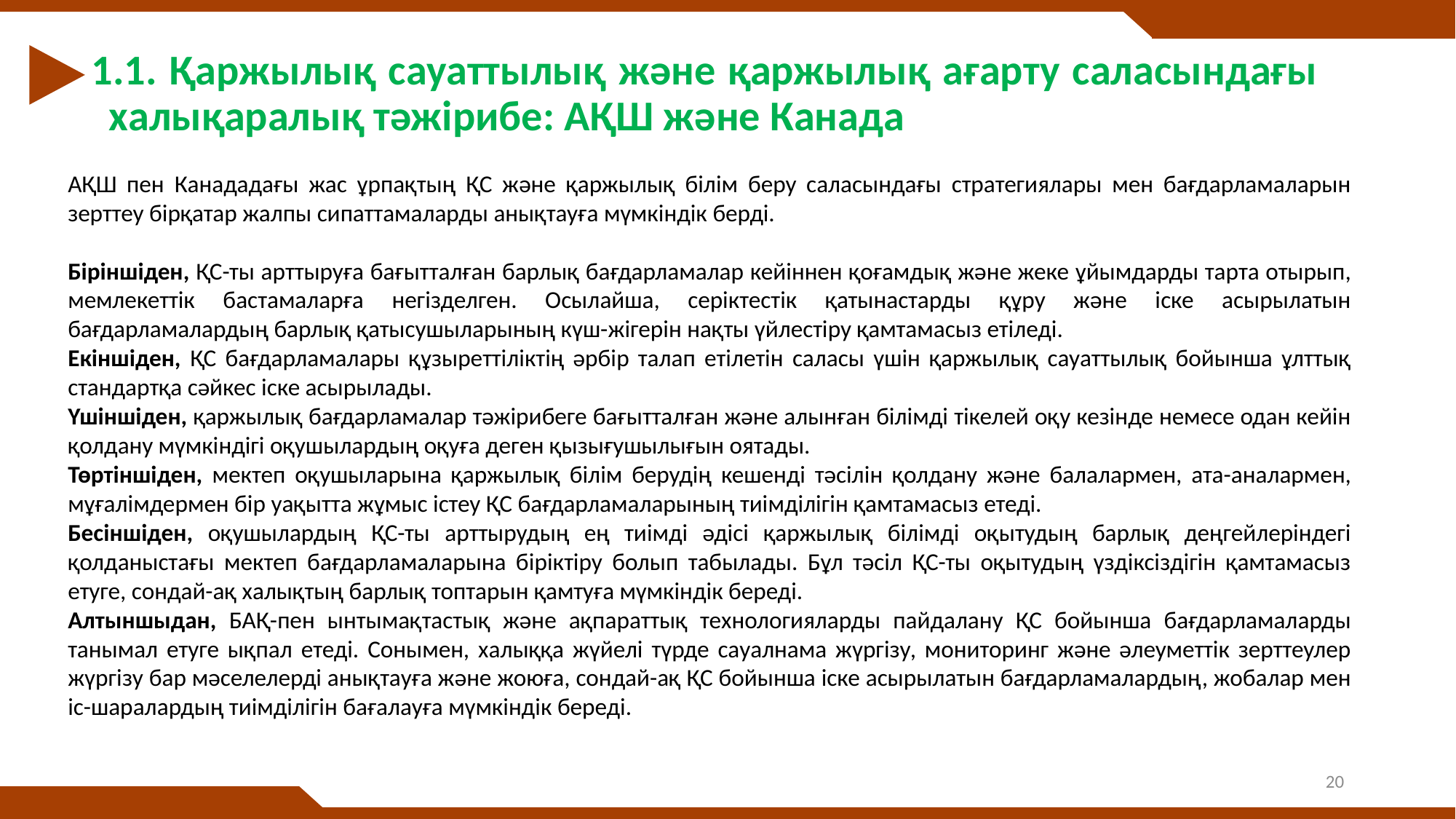

1.1. Қаржылық сауаттылық және қаржылық ағарту саласындағы халықаралық тәжірибе: АҚШ және Канада

АҚШ пен Канададағы жас ұрпақтың ҚС және қаржылық білім беру саласындағы стратегиялары мен бағдарламаларын зерттеу бірқатар жалпы сипаттамаларды анықтауға мүмкіндік берді.

Біріншіден, ҚС-ты арттыруға бағытталған барлық бағдарламалар кейіннен қоғамдық және жеке ұйымдарды тарта отырып, мемлекеттік бастамаларға негізделген. Осылайша, серіктестік қатынастарды құру және іске асырылатын бағдарламалардың барлық қатысушыларының күш-жігерін нақты үйлестіру қамтамасыз етіледі.
Екіншіден, ҚС бағдарламалары құзыреттіліктің әрбір талап етілетін саласы үшін қаржылық сауаттылық бойынша ұлттық стандартқа сәйкес іске асырылады.
Үшіншіден, қаржылық бағдарламалар тәжірибеге бағытталған және алынған білімді тікелей оқу кезінде немесе одан кейін қолдану мүмкіндігі оқушылардың оқуға деген қызығушылығын оятады.
Төртіншіден, мектеп оқушыларына қаржылық білім берудің кешенді тәсілін қолдану және балалармен, ата-аналармен, мұғалімдермен бір уақытта жұмыс істеу ҚС бағдарламаларының тиімділігін қамтамасыз етеді.
Бесіншіден, оқушылардың ҚС-ты арттырудың ең тиімді әдісі қаржылық білімді оқытудың барлық деңгейлеріндегі қолданыстағы мектеп бағдарламаларына біріктіру болып табылады. Бұл тәсіл ҚС-ты оқытудың үздіксіздігін қамтамасыз етуге, сондай-ақ халықтың барлық топтарын қамтуға мүмкіндік береді.
Алтыншыдан, БАҚ-пен ынтымақтастық және ақпараттық технологияларды пайдалану ҚС бойынша бағдарламаларды танымал етуге ықпал етеді. Сонымен, халыққа жүйелі түрде сауалнама жүргізу, мониторинг және әлеуметтік зерттеулер жүргізу бар мәселелерді анықтауға және жоюға, сондай-ақ ҚС бойынша іске асырылатын бағдарламалардың, жобалар мен іс-шаралардың тиімділігін бағалауға мүмкіндік береді.
20